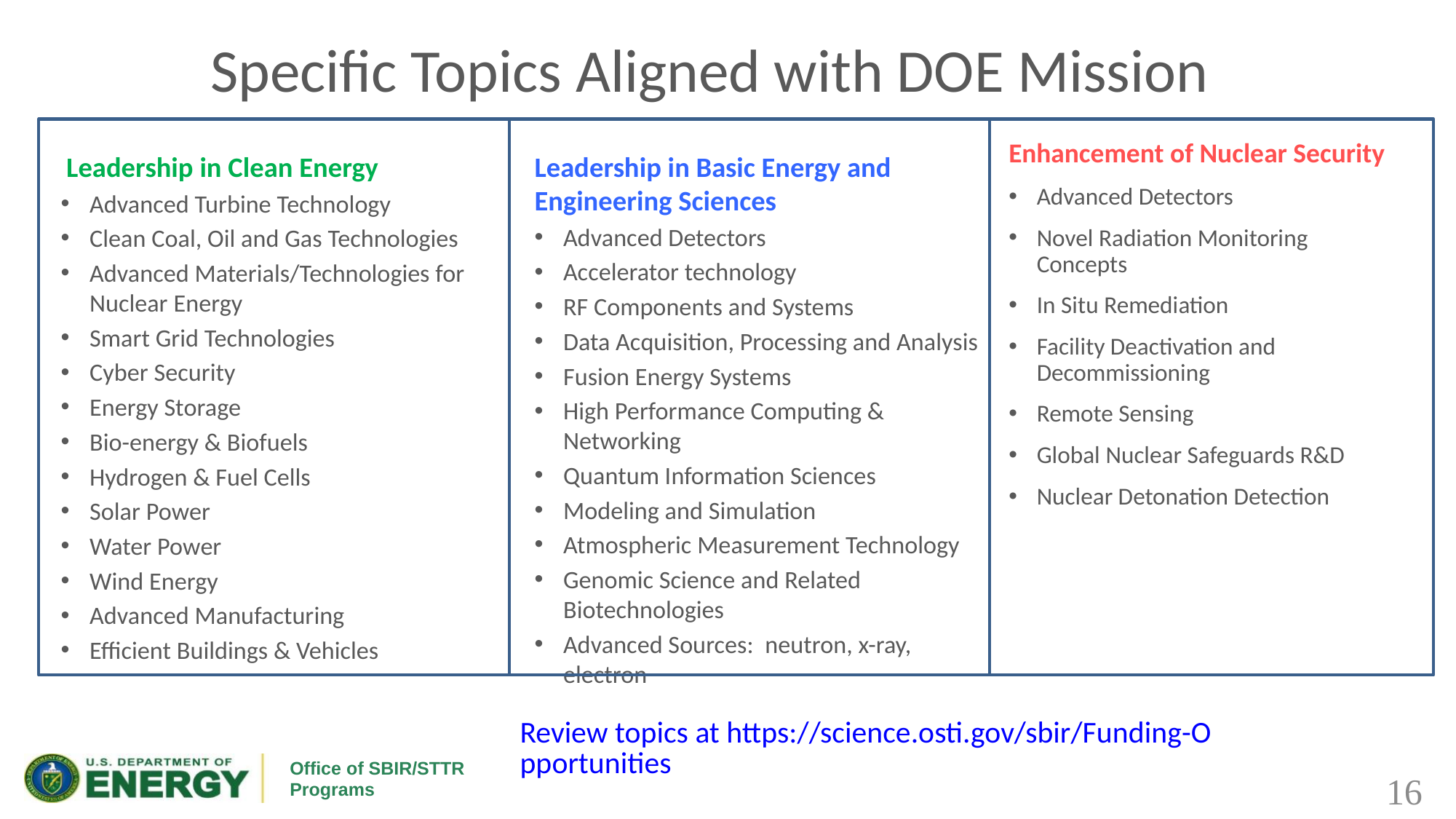

# Specific Topics Aligned with DOE Mission

Enhancement of Nuclear Security
Advanced Detectors
Novel Radiation Monitoring Concepts
In Situ Remediation
Facility Deactivation and Decommissioning
Remote Sensing
Global Nuclear Safeguards R&D
Nuclear Detonation Detection
Leadership in Basic Energy and Engineering Sciences
Advanced Detectors
Accelerator technology
RF Components and Systems
Data Acquisition, Processing and Analysis
Fusion Energy Systems
High Performance Computing & Networking
Quantum Information Sciences
Modeling and Simulation
Atmospheric Measurement Technology
Genomic Science and Related Biotechnologies
Advanced Sources:  neutron, x-ray, electron

 Leadership in Clean Energy
Advanced Turbine Technology
Clean Coal, Oil and Gas Technologies
Advanced Materials/Technologies for Nuclear Energy
Smart Grid Technologies
Cyber Security
Energy Storage
Bio-energy & Biofuels
Hydrogen & Fuel Cells
Solar Power
Water Power
Wind Energy
Advanced Manufacturing
Efficient Buildings & Vehicles

Review topics at https://science.osti.gov/sbir/Funding-Opportunities

16